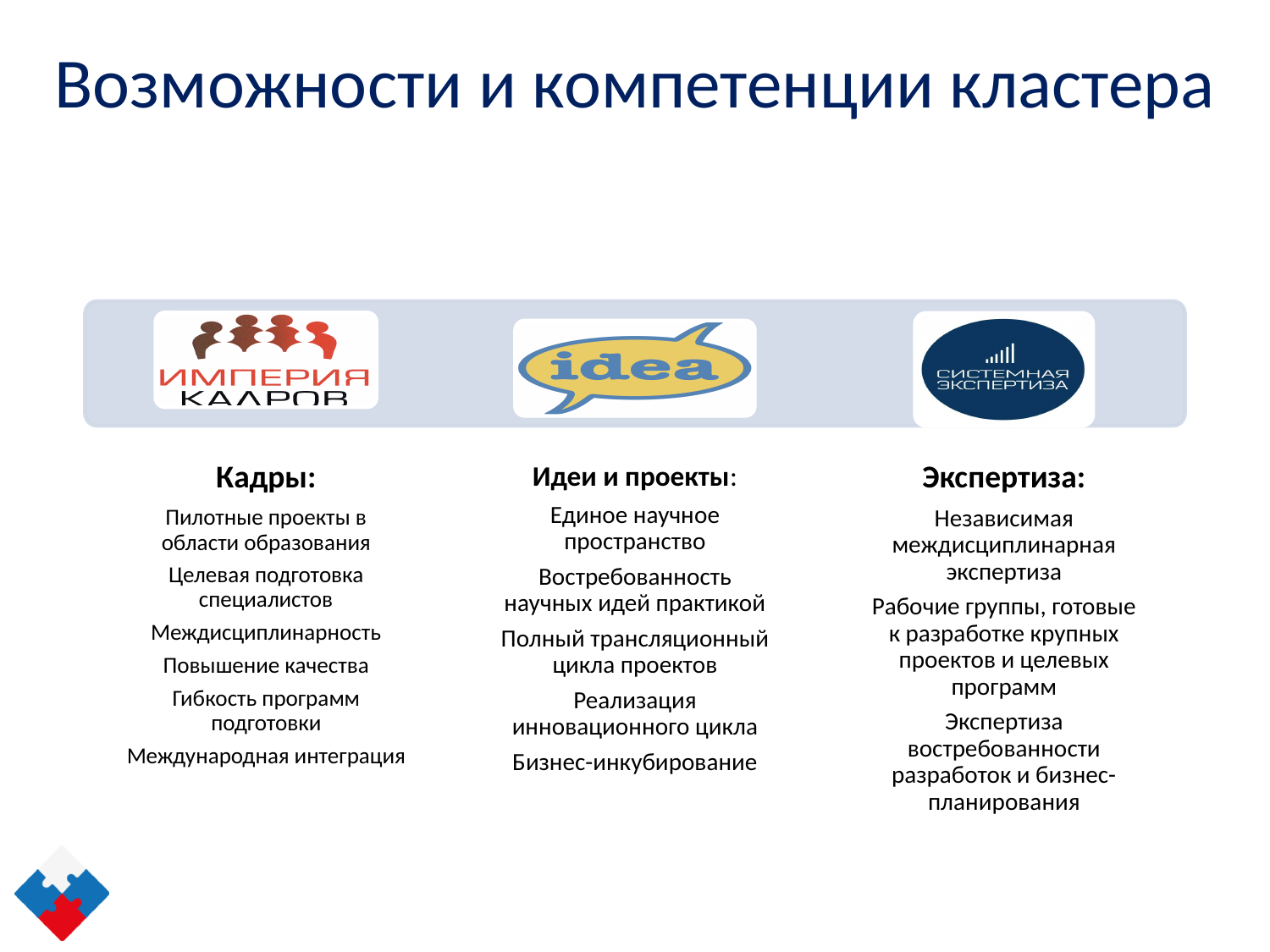

# Возможности и компетенции кластера
Кадры:
Пилотные проекты в области образования
Целевая подготовка специалистов
Междисциплинарность
Повышение качества
Гибкость программ подготовки
Международная интеграция

Идеи и проекты:
Единое научное пространство
Востребованность научных идей практикой
Полный трансляционный цикла проектов
Реализация инновационного цикла
Бизнес-инкубирование
Экспертиза:
Независимая междисциплинарная экспертиза
Рабочие группы, готовые к разработке крупных проектов и целевых программ
Экспертиза востребованности разработок и бизнес-планирования